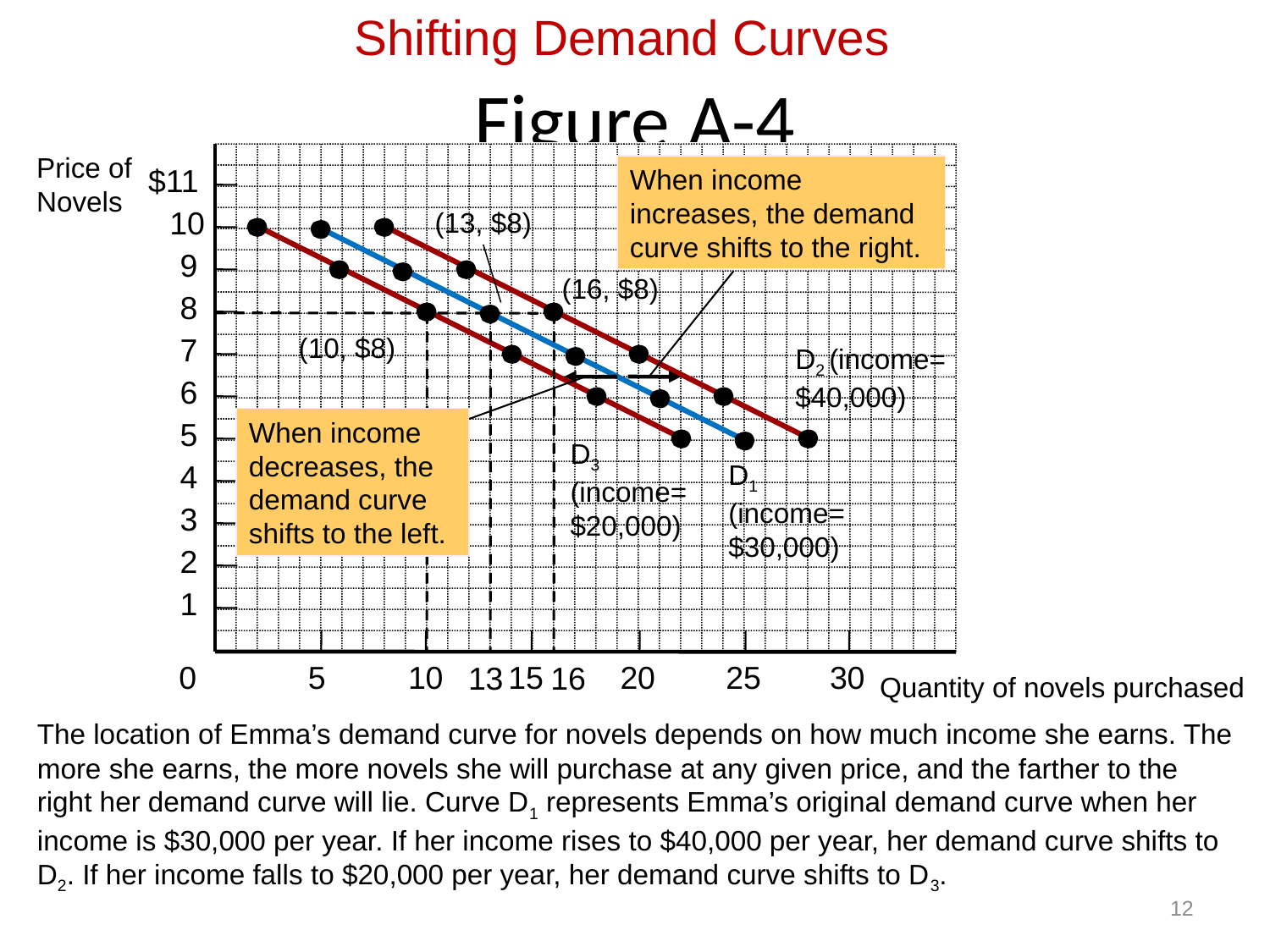

Shifting Demand Curves
# Figure A-4
Price of
Novels
$11
10
9
8
7
6
5
4
3
2
1

When income increases, the demand curve shifts to the right.
(13, $8)

D1
(income=
$30,000)

D3
(income=
$20,000)

(10, $8)

D2 (income=
$40,000)

(16, $8)

13
16
When income decreases, the demand curve shifts to the left.
5
10
15
20
25
30
0
Quantity of novels purchased
The location of Emma’s demand curve for novels depends on how much income she earns. The more she earns, the more novels she will purchase at any given price, and the farther to the right her demand curve will lie. Curve D1 represents Emma’s original demand curve when her income is $30,000 per year. If her income rises to $40,000 per year, her demand curve shifts to D2. If her income falls to $20,000 per year, her demand curve shifts to D3.
12